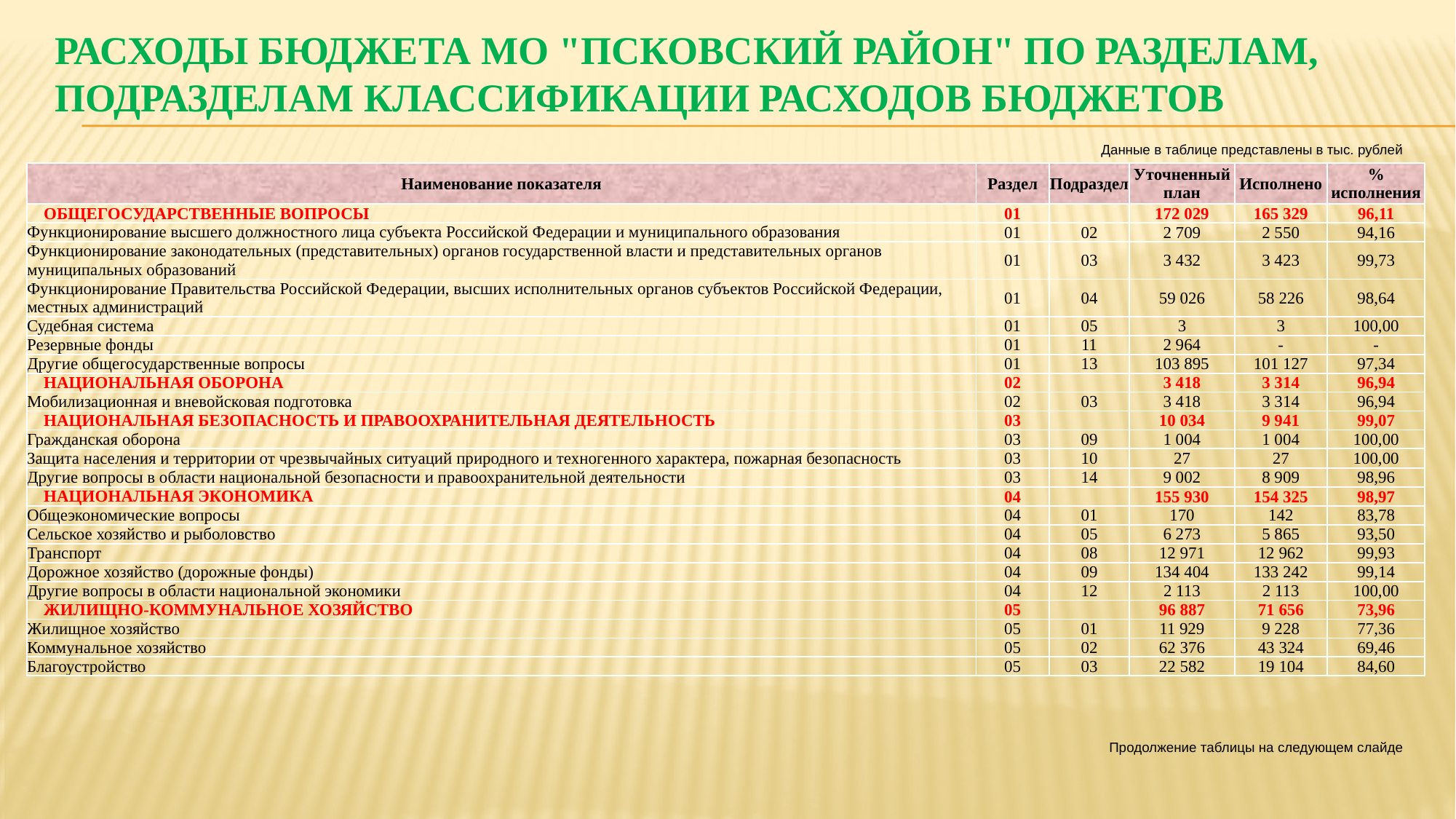

# Расходы бюджета МО "Псковский район" по разделам, подразделам классификации расходов бюджетов
Данные в таблице представлены в тыс. рублей
| Наименование показателя | Раздел | Подраздел | Уточненный план | Исполнено | % исполнения |
| --- | --- | --- | --- | --- | --- |
| ОБЩЕГОСУДАРСТВЕННЫЕ ВОПРОСЫ | 01 |  | 172 029 | 165 329 | 96,11 |
| Функционирование высшего должностного лица субъекта Российской Федерации и муниципального образования | 01 | 02 | 2 709 | 2 550 | 94,16 |
| Функционирование законодательных (представительных) органов государственной власти и представительных органов муниципальных образований | 01 | 03 | 3 432 | 3 423 | 99,73 |
| Функционирование Правительства Российской Федерации, высших исполнительных органов субъектов Российской Федерации, местных администраций | 01 | 04 | 59 026 | 58 226 | 98,64 |
| Судебная система | 01 | 05 | 3 | 3 | 100,00 |
| Резервные фонды | 01 | 11 | 2 964 | - | - |
| Другие общегосударственные вопросы | 01 | 13 | 103 895 | 101 127 | 97,34 |
| НАЦИОНАЛЬНАЯ ОБОРОНА | 02 |  | 3 418 | 3 314 | 96,94 |
| Мобилизационная и вневойсковая подготовка | 02 | 03 | 3 418 | 3 314 | 96,94 |
| НАЦИОНАЛЬНАЯ БЕЗОПАСНОСТЬ И ПРАВООХРАНИТЕЛЬНАЯ ДЕЯТЕЛЬНОСТЬ | 03 |  | 10 034 | 9 941 | 99,07 |
| Гражданская оборона | 03 | 09 | 1 004 | 1 004 | 100,00 |
| Защита населения и территории от чрезвычайных ситуаций природного и техногенного характера, пожарная безопасность | 03 | 10 | 27 | 27 | 100,00 |
| Другие вопросы в области национальной безопасности и правоохранительной деятельности | 03 | 14 | 9 002 | 8 909 | 98,96 |
| НАЦИОНАЛЬНАЯ ЭКОНОМИКА | 04 |  | 155 930 | 154 325 | 98,97 |
| Общеэкономические вопросы | 04 | 01 | 170 | 142 | 83,78 |
| Сельское хозяйство и рыболовство | 04 | 05 | 6 273 | 5 865 | 93,50 |
| Транспорт | 04 | 08 | 12 971 | 12 962 | 99,93 |
| Дорожное хозяйство (дорожные фонды) | 04 | 09 | 134 404 | 133 242 | 99,14 |
| Другие вопросы в области национальной экономики | 04 | 12 | 2 113 | 2 113 | 100,00 |
| ЖИЛИЩНО-КОММУНАЛЬНОЕ ХОЗЯЙСТВО | 05 |  | 96 887 | 71 656 | 73,96 |
| Жилищное хозяйство | 05 | 01 | 11 929 | 9 228 | 77,36 |
| Коммунальное хозяйство | 05 | 02 | 62 376 | 43 324 | 69,46 |
| Благоустройство | 05 | 03 | 22 582 | 19 104 | 84,60 |
Продолжение таблицы на следующем слайде